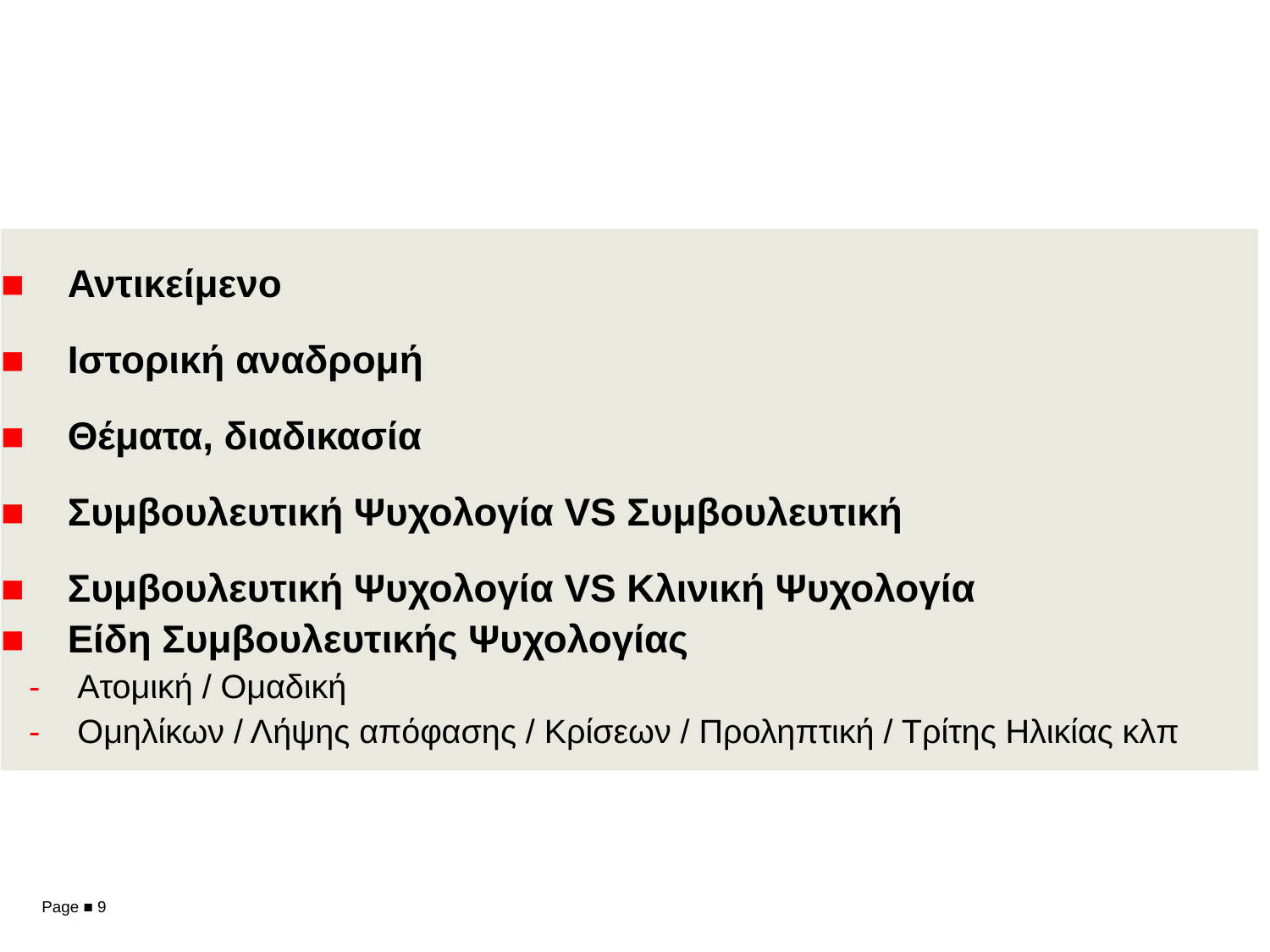

■    Αντικείμενο
■    Ιστορική αναδρομή
■    Θέματα, διαδικασία
■    Συμβουλευτική Ψυχολογία VS Συμβουλευτική
■    Συμβουλευτική Ψυχολογία VS Κλινική Ψυχολογία
■    Είδη Συμβουλευτικής Ψυχολογίας
-    Ατομική / Ομαδική
-    Ομηλίκων / Λήψης απόφασης / Κρίσεων / Προληπτική / Τρίτης Ηλικίας κλπ
Page ■ 9